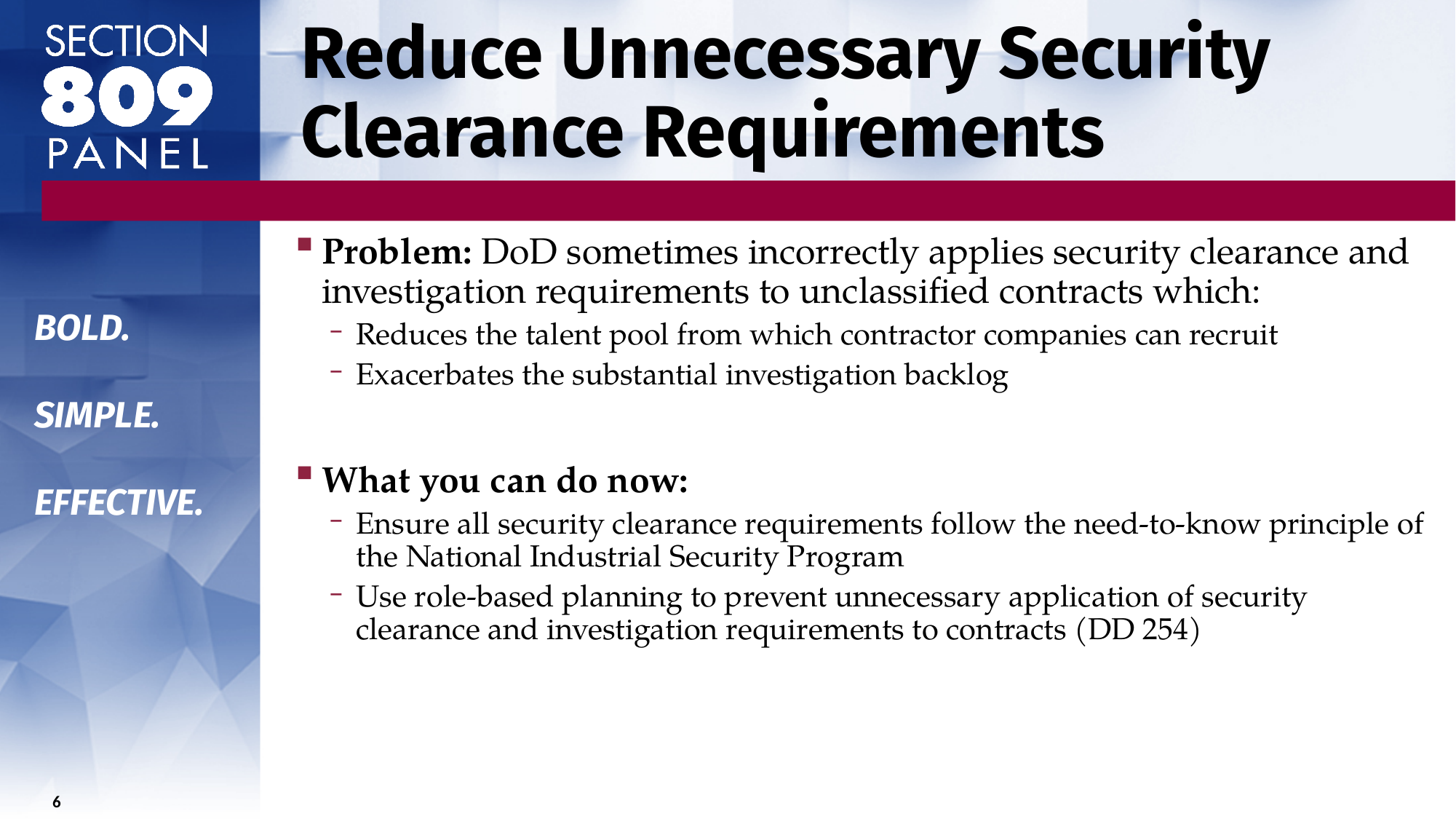

# Reduce Unnecessary Security Clearance Requirements
Problem: DoD sometimes incorrectly applies security clearance and investigation requirements to unclassified contracts which:
Reduces the talent pool from which contractor companies can recruit
Exacerbates the substantial investigation backlog

What you can do now:
Ensure all security clearance requirements follow the need-to-know principle of the National Industrial Security Program
Use role-based planning to prevent unnecessary application of security clearance and investigation requirements to contracts (DD 254)